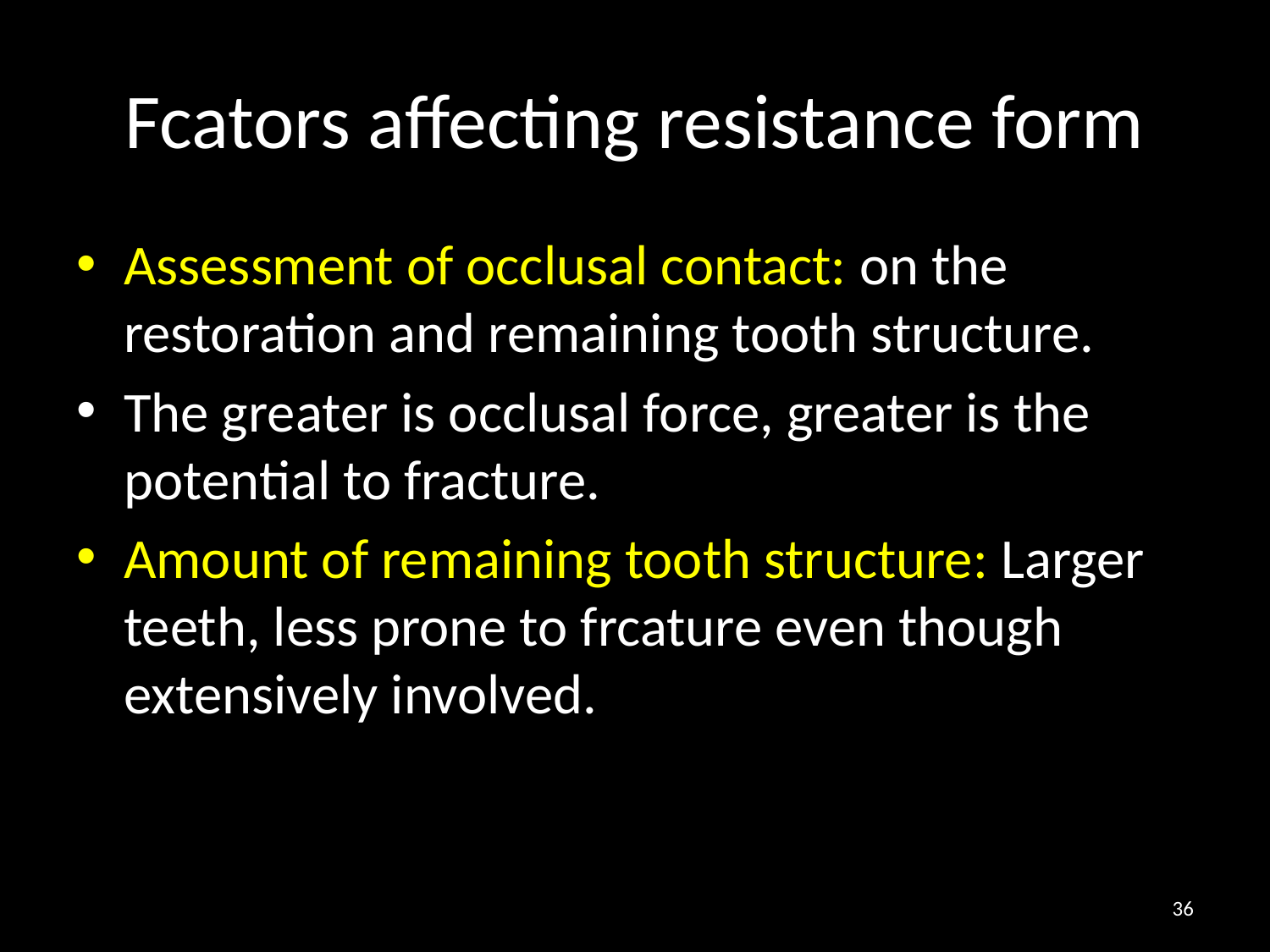

# Fcators affecting resistance form
Assessment of occlusal contact: on the restoration and remaining tooth structure.
The greater is occlusal force, greater is the potential to fracture.
Amount of remaining tooth structure: Larger teeth, less prone to frcature even though extensively involved.
36